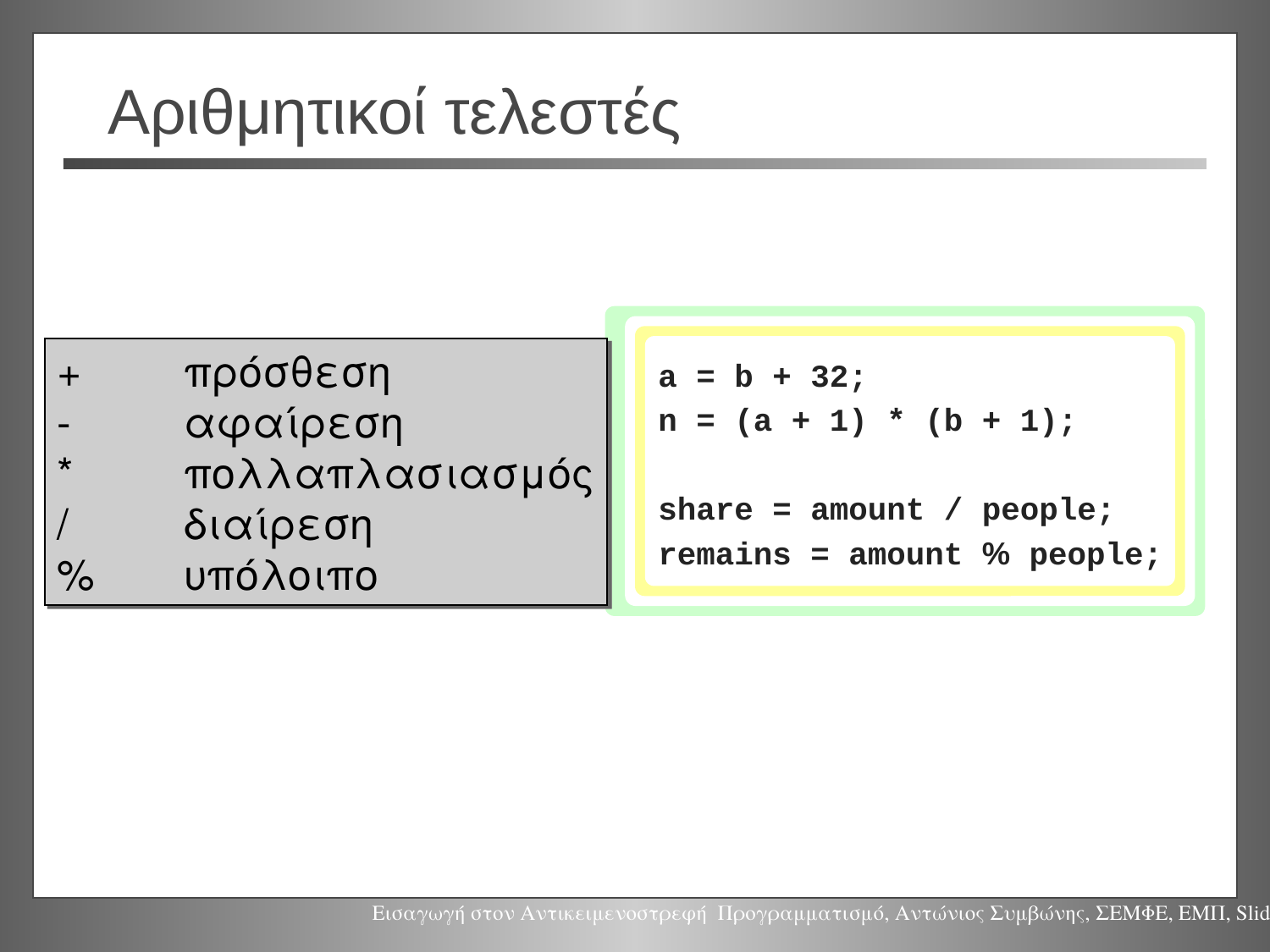

# Αριθμητικοί τελεστές

+	πρόσθεση
-	αφαίρεση
*	πολλαπλασιασμός
/	διαίρεση
%	υπόλοιπο
a = b + 32;
n = (a + 1) * (b + 1);

share = amount / people;
remains = amount % people;